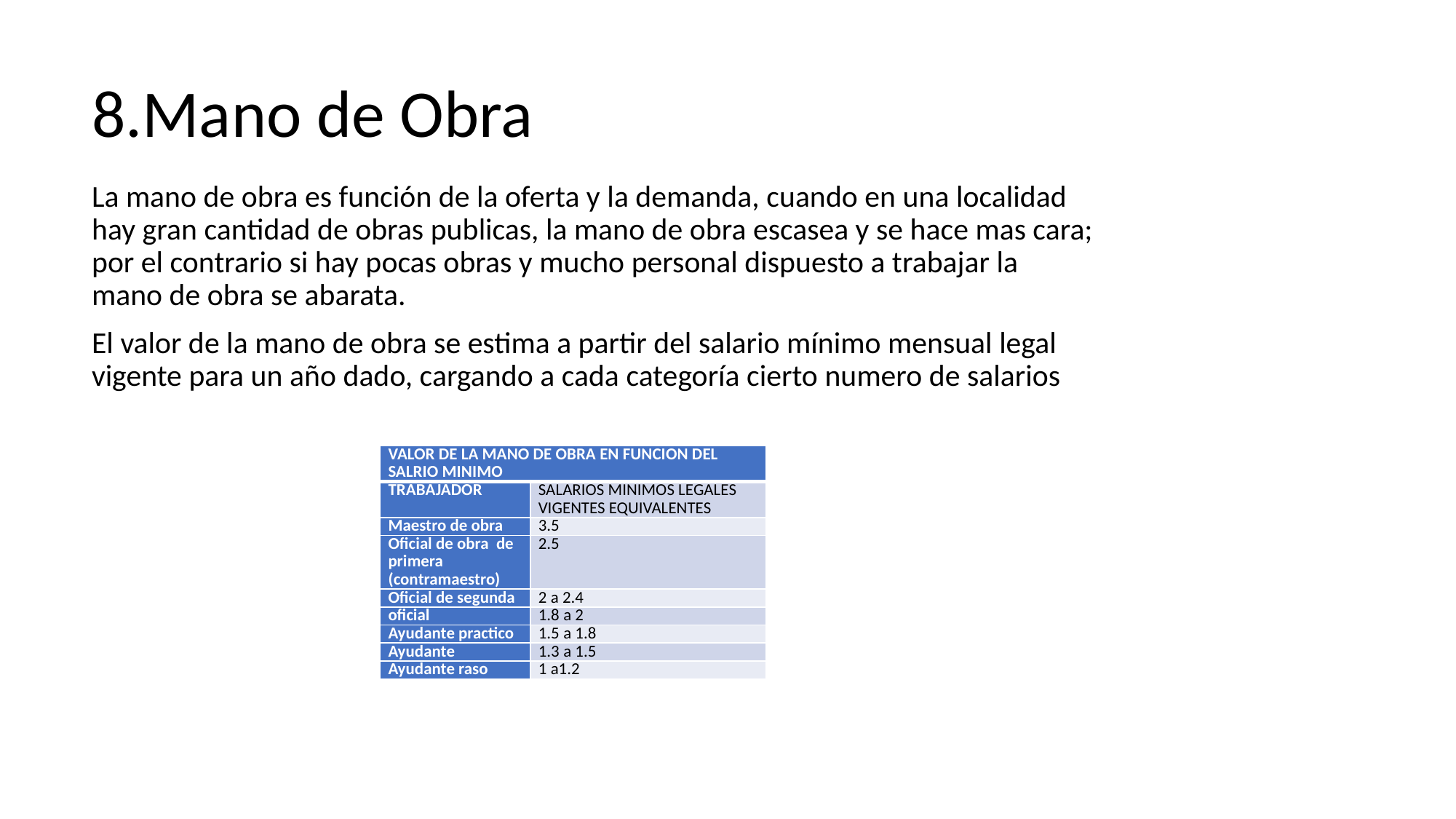

# 8.Mano de Obra
La mano de obra es función de la oferta y la demanda, cuando en una localidad hay gran cantidad de obras publicas, la mano de obra escasea y se hace mas cara; por el contrario si hay pocas obras y mucho personal dispuesto a trabajar la mano de obra se abarata.
El valor de la mano de obra se estima a partir del salario mínimo mensual legal vigente para un año dado, cargando a cada categoría cierto numero de salarios

| VALOR DE LA MANO DE OBRA EN FUNCION DEL SALRIO MINIMO |  |
| --- | --- |
| TRABAJADOR | SALARIOS MINIMOS LEGALES VIGENTES EQUIVALENTES |
| Maestro de obra | 3.5 |
| Oficial de obra de primera (contramaestro) | 2.5 |
| Oficial de segunda | 2 a 2.4 |
| oficial | 1.8 a 2 |
| Ayudante practico | 1.5 a 1.8 |
| Ayudante | 1.3 a 1.5 |
| Ayudante raso | 1 a1.2 |